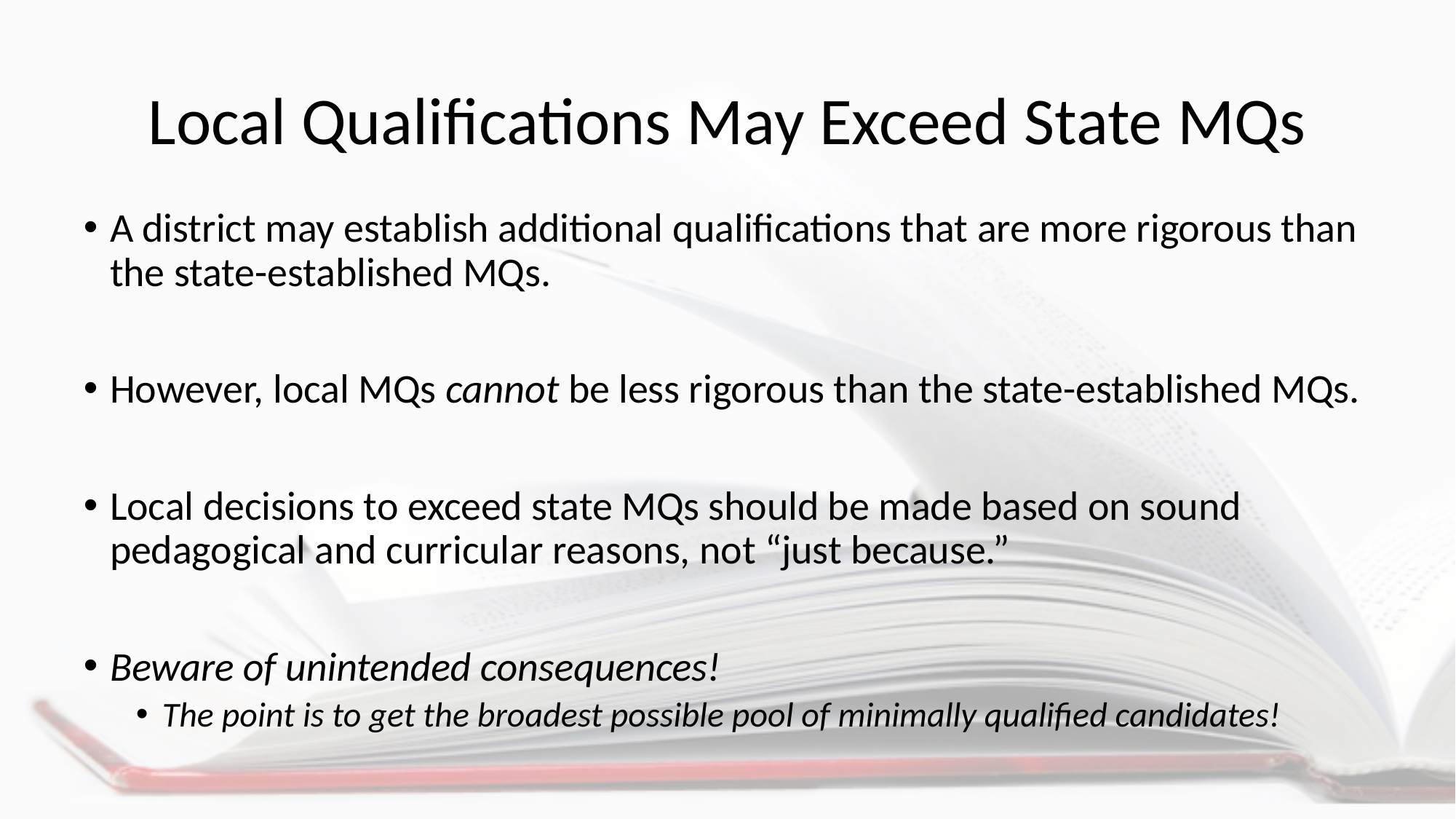

# Local Qualifications May Exceed State MQs
A district may establish additional qualifications that are more rigorous than the state-established MQs.

However, local MQs cannot be less rigorous than the state-established MQs.

Local decisions to exceed state MQs should be made based on sound pedagogical and curricular reasons, not “just because.”

Beware of unintended consequences!
The point is to get the broadest possible pool of minimally qualified candidates!